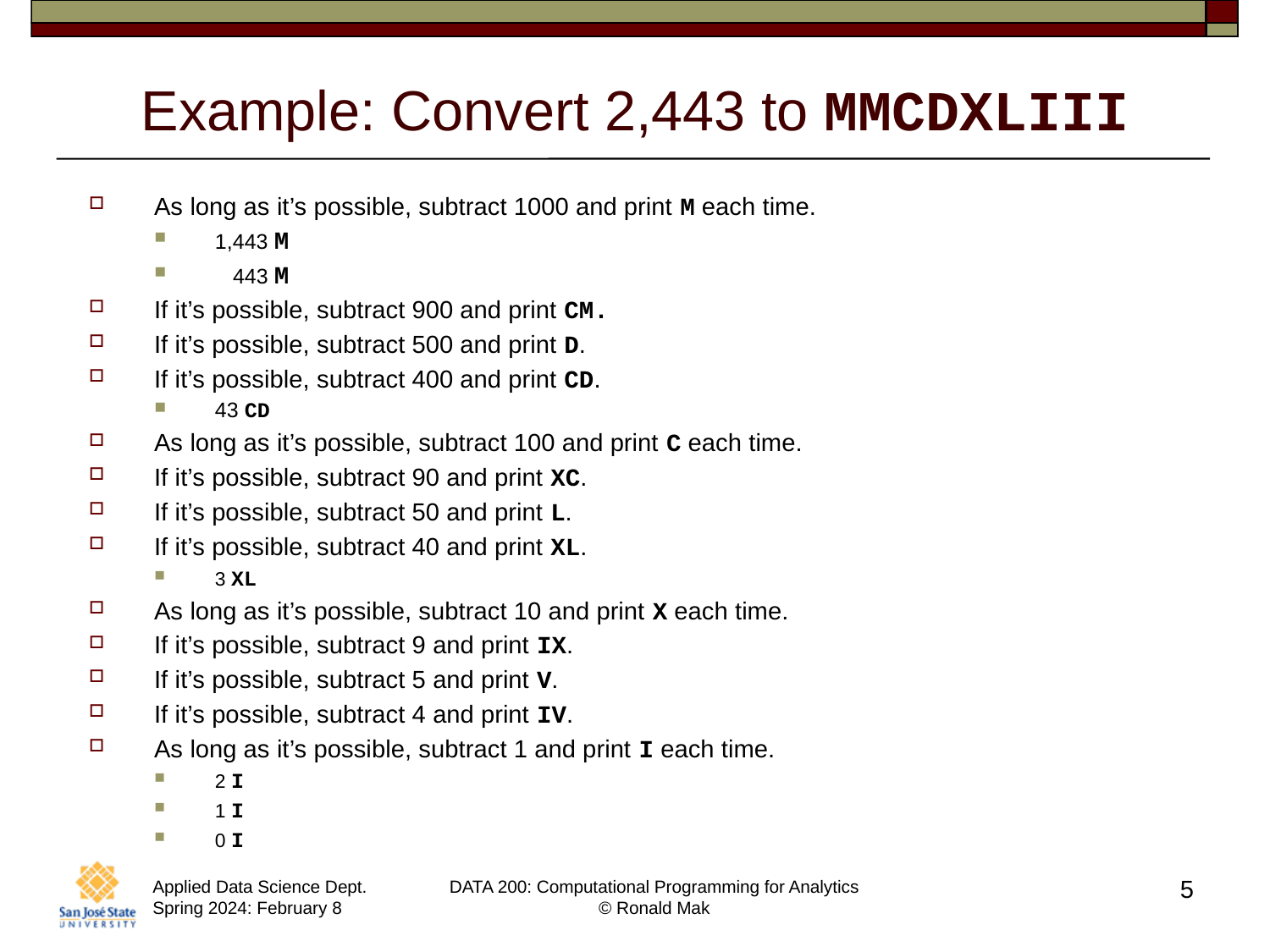

# Example: Convert 2,443 to MMCDXLIII
As long as it’s possible, subtract 1000 and print M each time.
1,443 M
   443 M
If it’s possible, subtract 900 and print CM.
If it’s possible, subtract 500 and print D.
If it’s possible, subtract 400 and print CD.
43 CD
As long as it’s possible, subtract 100 and print C each time.
If it’s possible, subtract 90 and print XC.
If it’s possible, subtract 50 and print L.
If it’s possible, subtract 40 and print XL.
3 XL
As long as it’s possible, subtract 10 and print X each time.
If it’s possible, subtract 9 and print IX.
If it’s possible, subtract 5 and print V.
If it’s possible, subtract 4 and print IV.
As long as it’s possible, subtract 1 and print I each time.
2 I
1 I
0 I

5